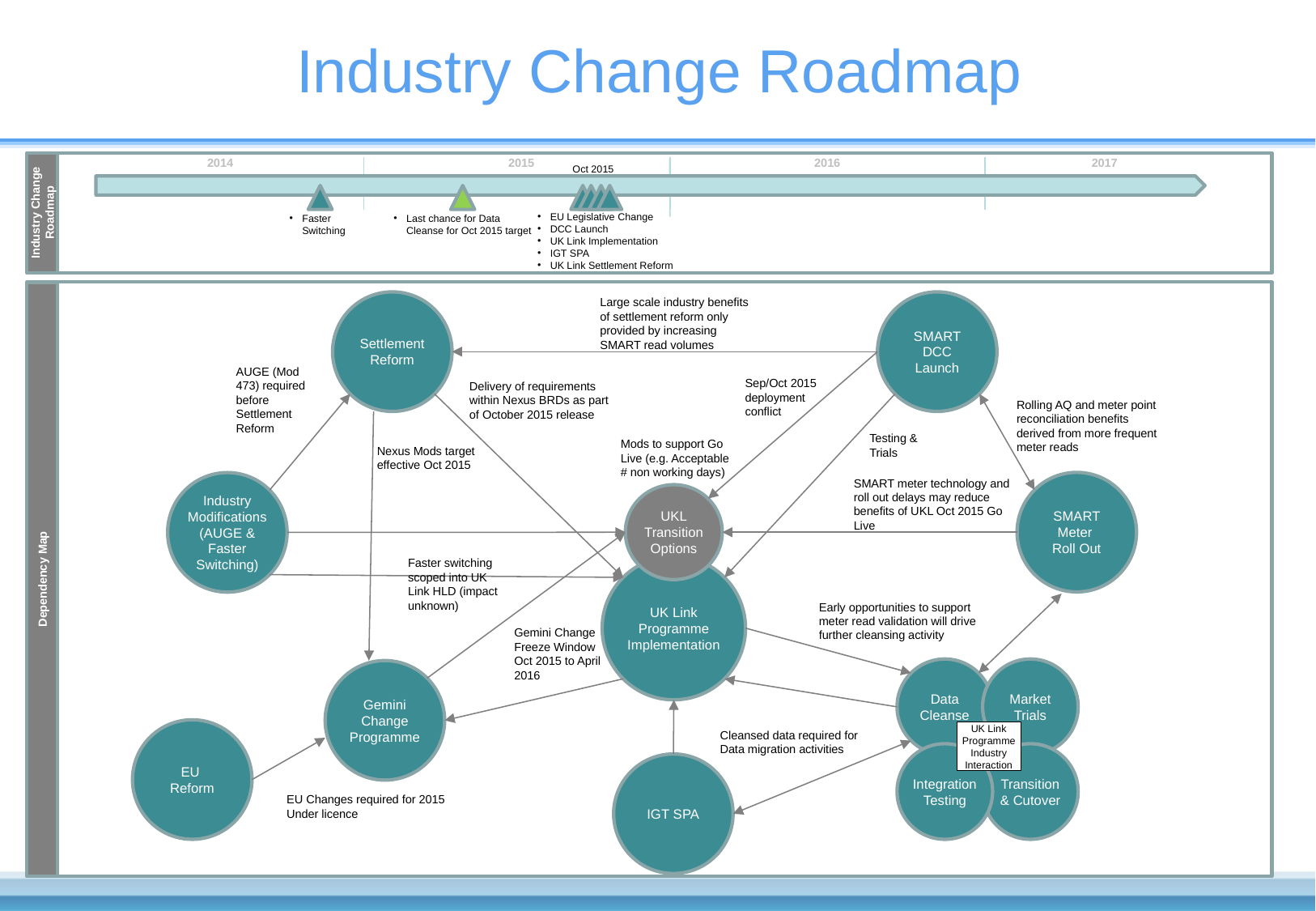

# Industry Change Roadmap
2014
2015
2016
2017

Oct 2015

Industry Change Roadmap
EU Legislative Change
DCC Launch
UK Link Implementation
IGT SPA
UK Link Settlement Reform
Faster Switching
Last chance for Data Cleanse for Oct 2015 target

Large scale industry benefits of settlement reform only provided by increasing SMART read volumes
Settlement Reform
SMART DCC Launch
AUGE (Mod 473) required before Settlement Reform
Sep/Oct 2015 deployment conflict
Delivery of requirements within Nexus BRDs as part of October 2015 release
Rolling AQ and meter point reconciliation benefits derived from more frequent meter reads
Testing & Trials
Mods to support Go Live (e.g. Acceptable # non working days)
Nexus Mods target effective Oct 2015
SMART meter technology and roll out delays may reduce benefits of UKL Oct 2015 Go Live
SMART Meter  Roll Out
Industry Modifications (AUGE & Faster Switching)
UKL Transition Options
Faster switching scoped into UK Link HLD (impact unknown)
UK Link Programme Implementation
Dependency Map
Early opportunities to support meter read validation will drive further cleansing activity
Gemini Change Freeze Window  Oct 2015 to April 2016
Data Cleanse
Market Trials
Gemini Change Programme

EU
Reform
Cleansed data required for Data migration activities
UK Link Programme Industry Interaction
Integration Testing
Transition & Cutover
IGT SPA
EU Changes required for 2015
Under licence